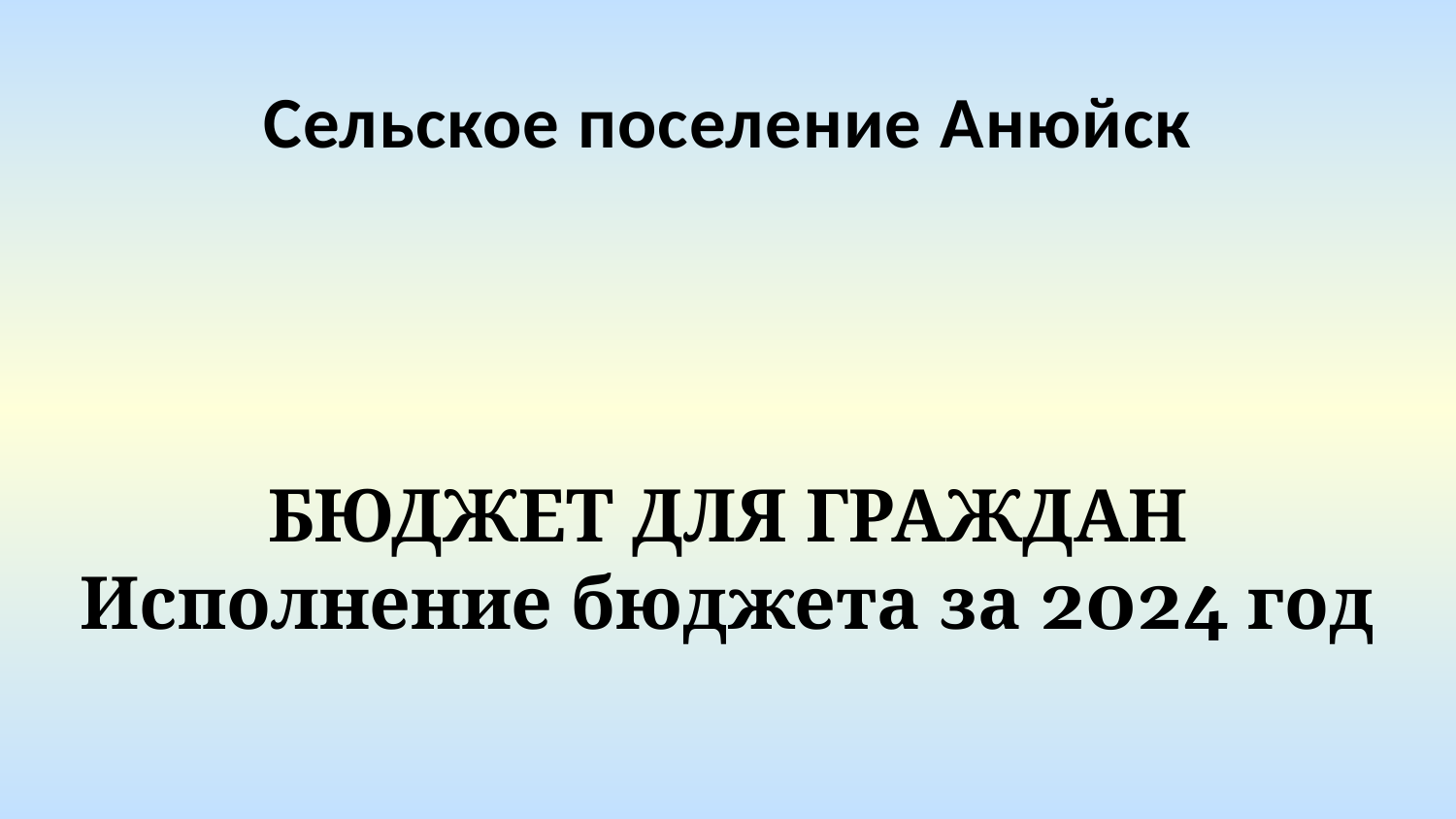

Сельское поселение Анюйск
БЮДЖЕТ ДЛЯ ГРАЖДАН Исполнение бюджета за 2024 год